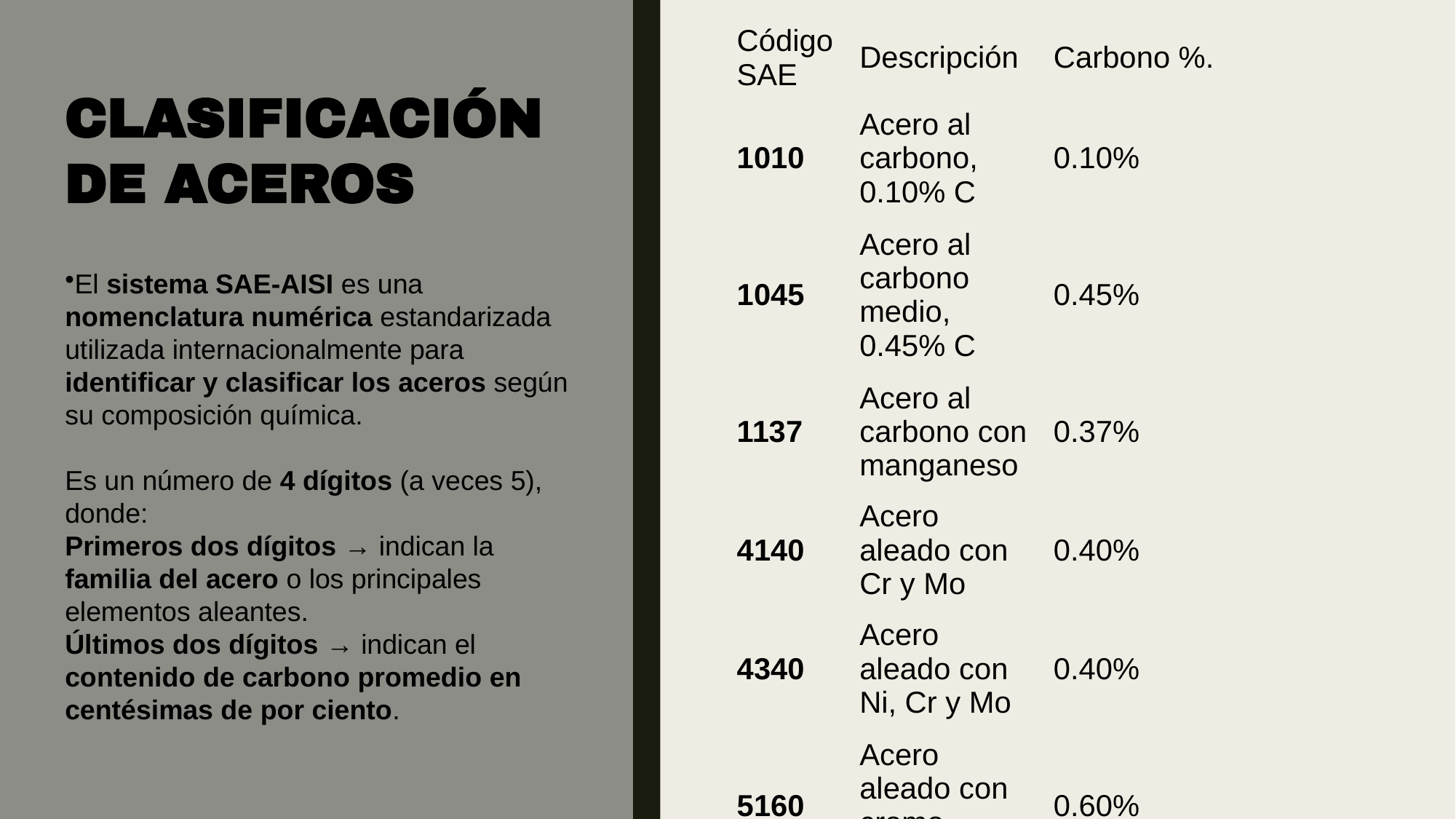

| Código SAE | Descripción | Carbono %. |
| --- | --- | --- |
| 1010 | Acero al carbono, 0.10% C | 0.10% |
| 1045 | Acero al carbono medio, 0.45% C | 0.45% |
| 1137 | Acero al carbono con manganeso | 0.37% |
| 4140 | Acero aleado con Cr y Mo | 0.40% |
| 4340 | Acero aleado con Ni, Cr y Mo | 0.40% |
| 5160 | Acero aleado con cromo, 0.60% C | 0.60% |
CLASIFICACIÓN DE ACEROS
El sistema SAE-AISI es una nomenclatura numérica estandarizada utilizada internacionalmente para identificar y clasificar los aceros según su composición química.

Es un número de 4 dígitos (a veces 5), donde:
Primeros dos dígitos → indican la familia del acero o los principales elementos aleantes.
Últimos dos dígitos → indican el contenido de carbono promedio en centésimas de por ciento.